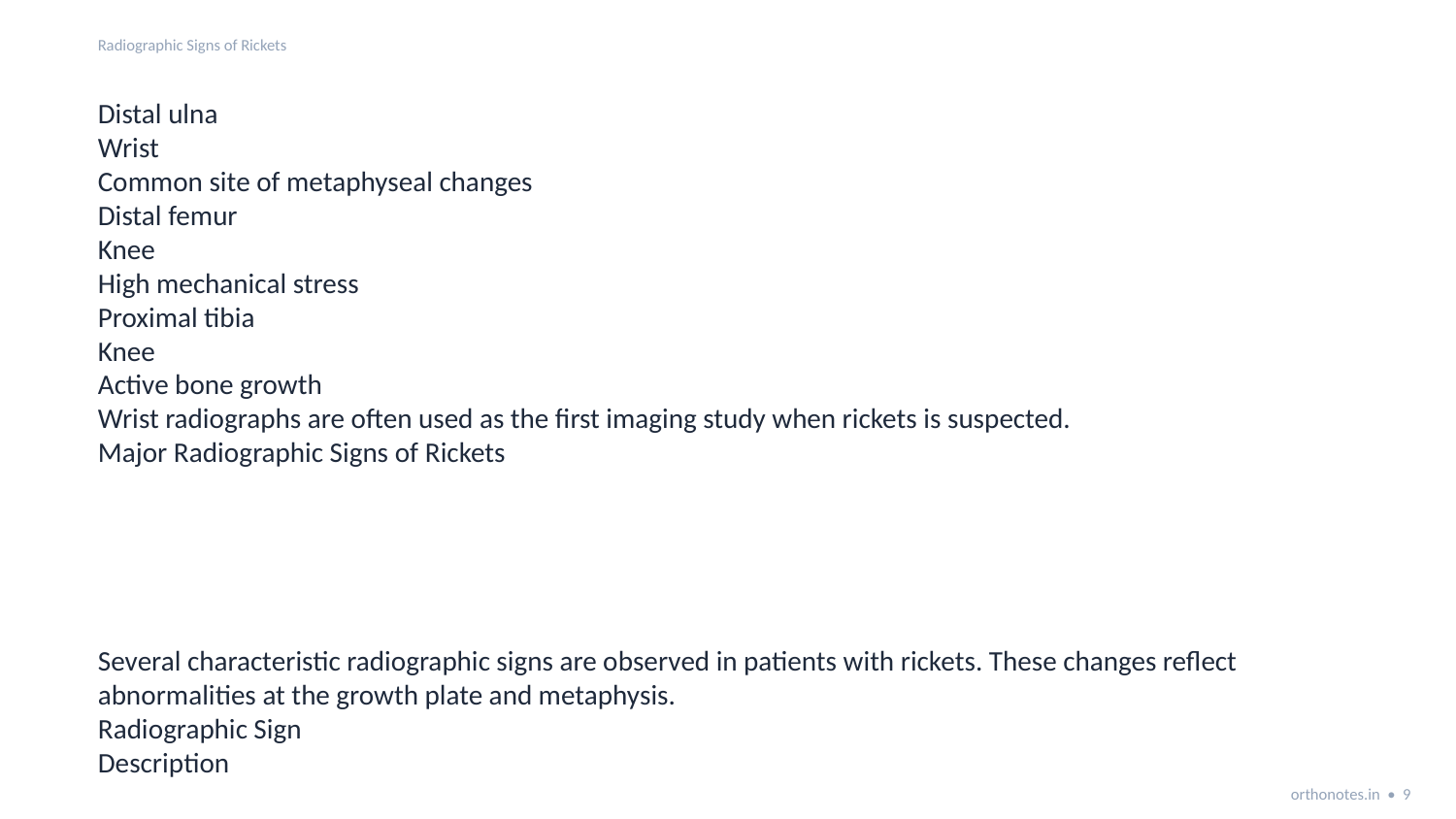

Radiographic Signs of Rickets
Distal ulna
Wrist
Common site of metaphyseal changes
Distal femur
Knee
High mechanical stress
Proximal tibia
Knee
Active bone growth
Wrist radiographs are often used as the first imaging study when rickets is suspected.
Major Radiographic Signs of Rickets
Several characteristic radiographic signs are observed in patients with rickets. These changes reflect abnormalities at the growth plate and metaphysis.
Radiographic Sign
Description
orthonotes.in  •  9